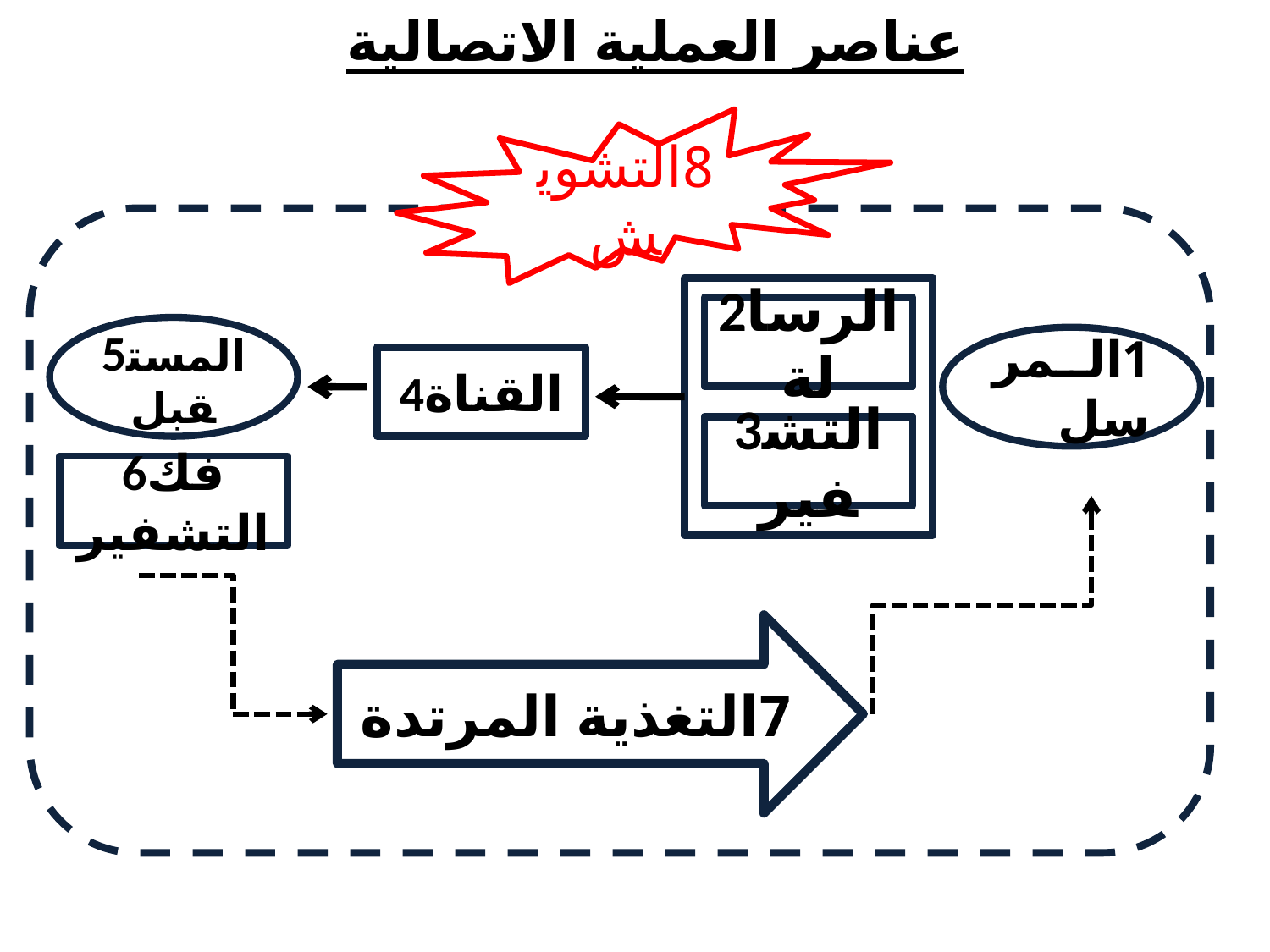

عناصر العملية الاتصالية
8التشويش

2الرسالة
5المستقبل
1المرسل
4القناة
3التشفير
6فك التشفير
7التغذية المرتدة